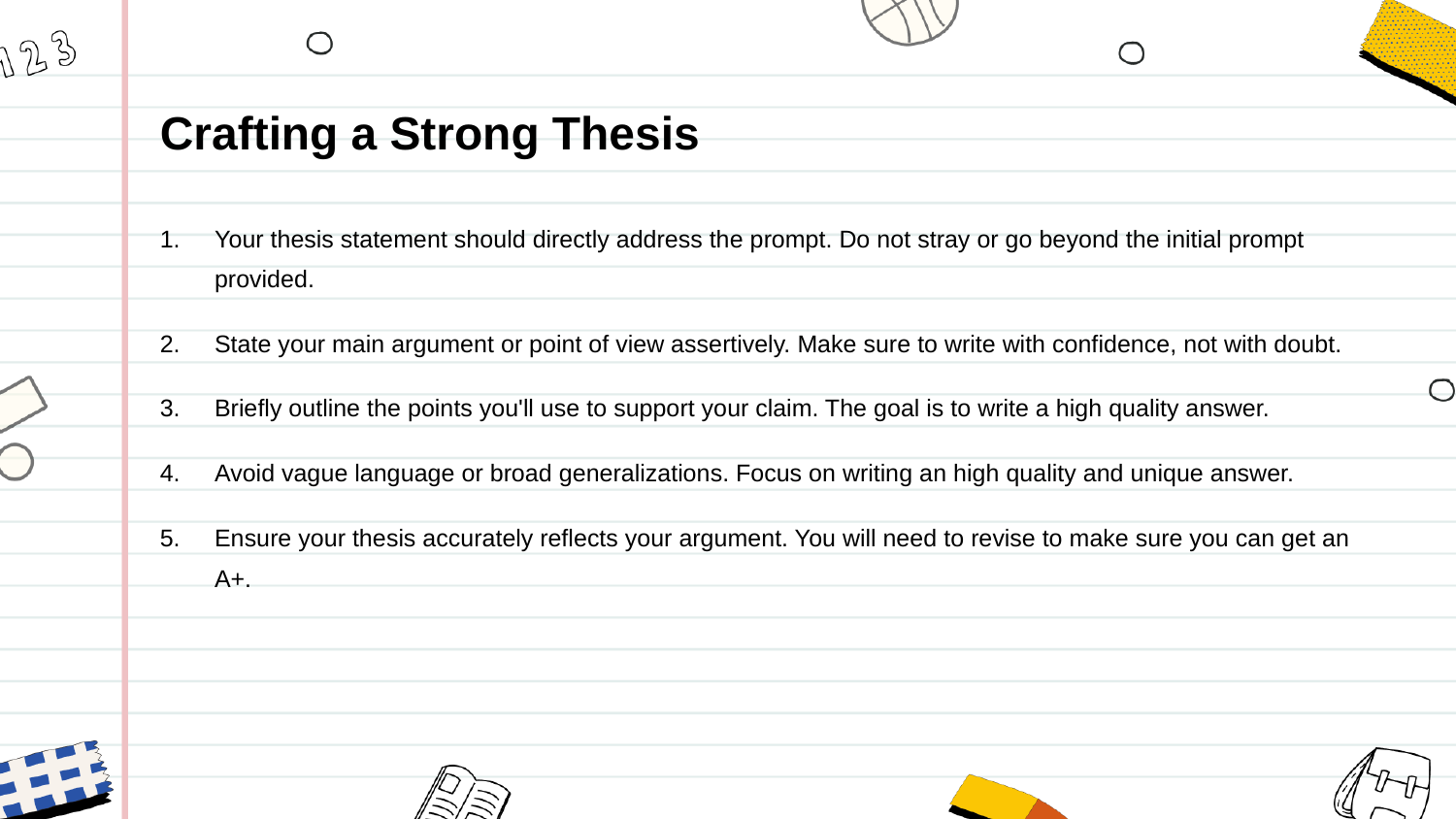

Crafting a Strong Thesis
Your thesis statement should directly address the prompt. Do not stray or go beyond the initial prompt provided.
State your main argument or point of view assertively. Make sure to write with confidence, not with doubt.
Briefly outline the points you'll use to support your claim. The goal is to write a high quality answer.
Avoid vague language or broad generalizations. Focus on writing an high quality and unique answer.
Ensure your thesis accurately reflects your argument. You will need to revise to make sure you can get an A+.